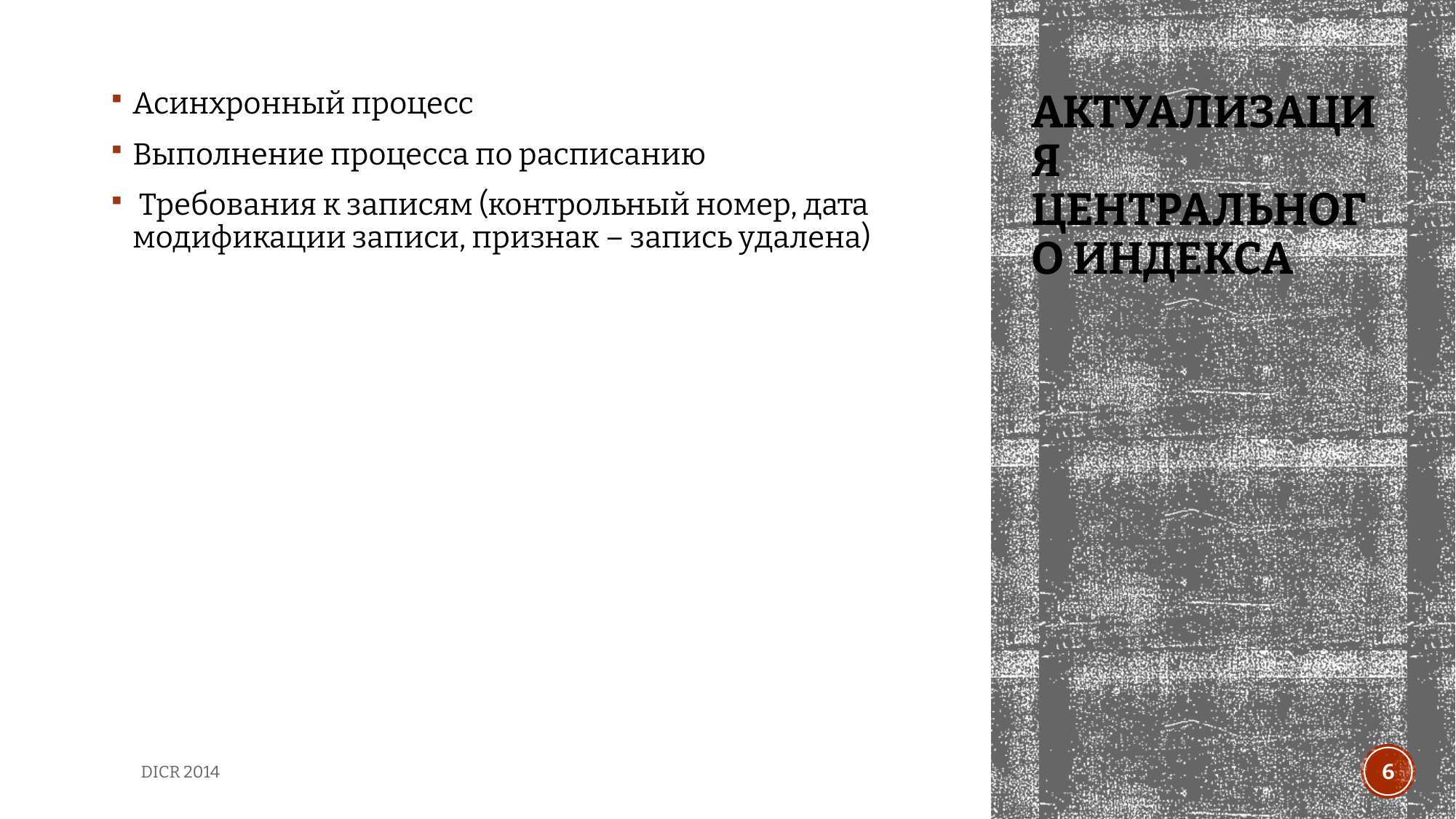

Асинхронный процесс
Выполнение процесса по расписанию
 Требования к записям (контрольный номер, дата модификации записи, признак – запись удалена)

# Актуализация центрального индекса

DICR 2014
6